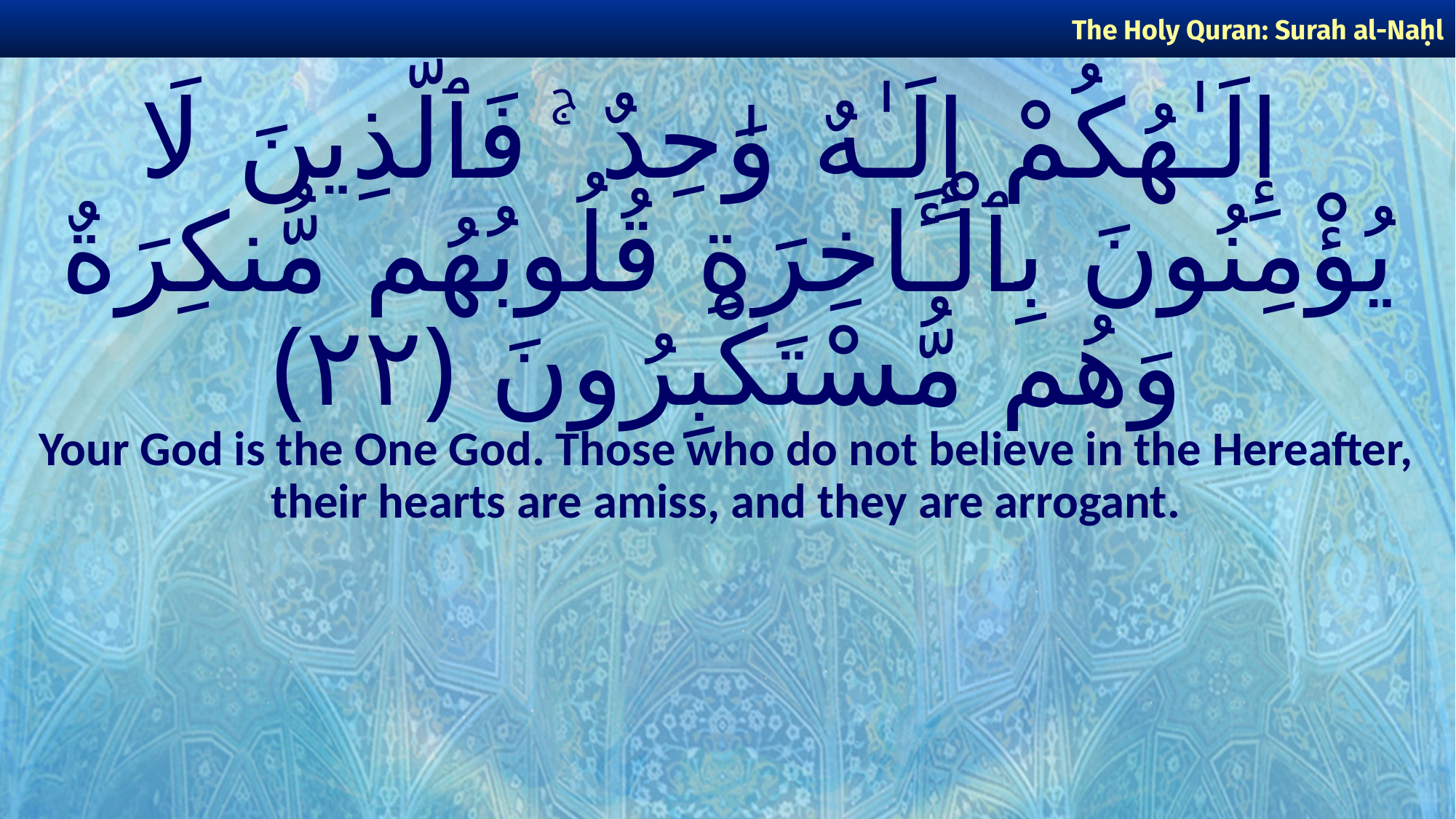

The Holy Quran: Surah al-Naḥl
# إِلَـٰهُكُمْ إِلَـٰهٌ وَٰحِدٌ ۚ فَٱلَّذِينَ لَا يُؤْمِنُونَ بِٱلْـَٔاخِرَةِ قُلُوبُهُم مُّنكِرَةٌ وَهُم مُّسْتَكْبِرُونَ ﴿٢٢﴾
Your God is the One God. Those who do not believe in the Hereafter, their hearts are amiss, and they are arrogant.